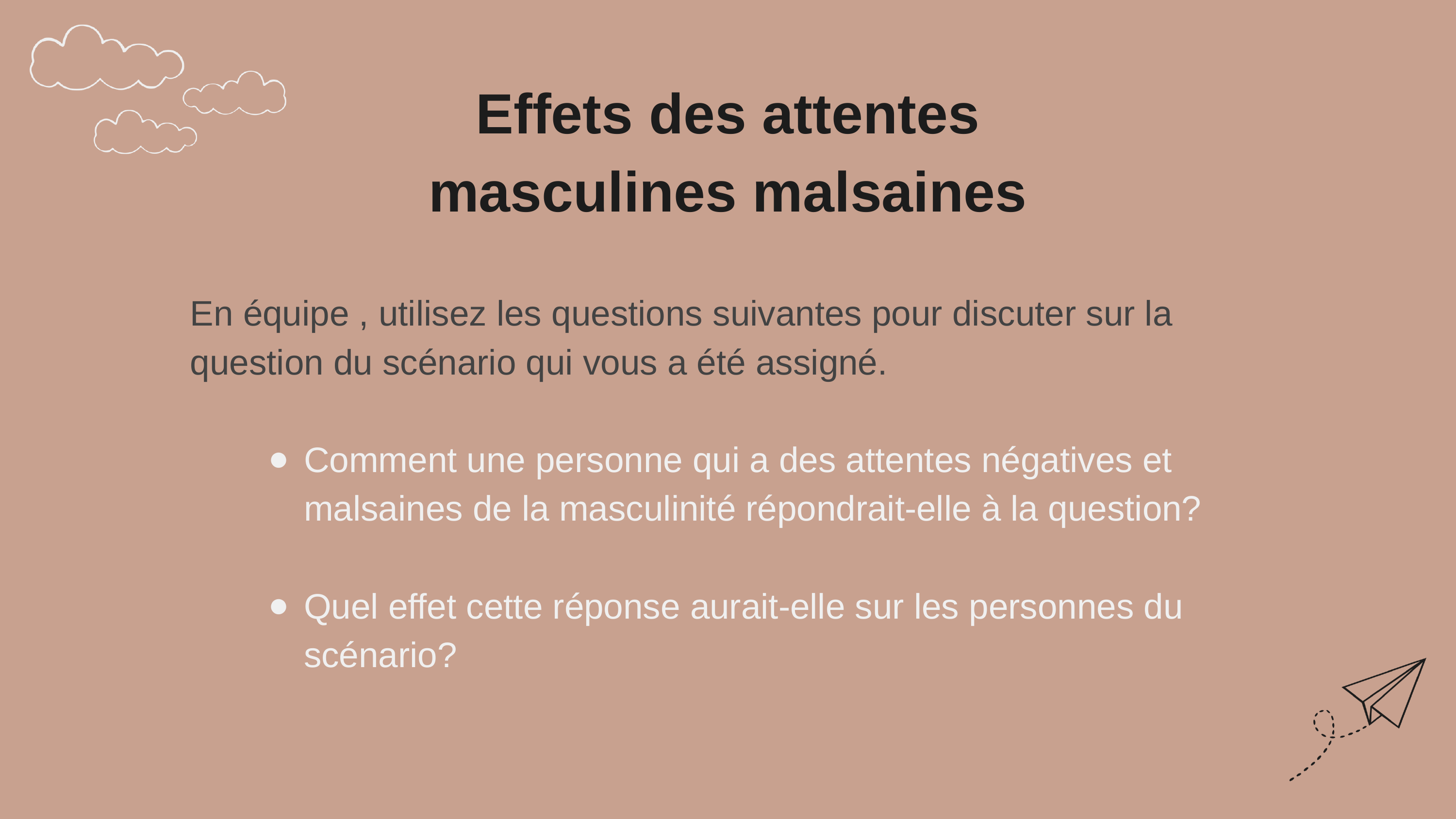

Effets des attentes masculines malsaines
En équipe , utilisez les questions suivantes pour discuter sur la question du scénario qui vous a été assigné.

Comment une personne qui a des attentes négatives et malsaines de la masculinité répondrait-elle à la question?

Quel effet cette réponse aurait-elle sur les personnes du scénario?